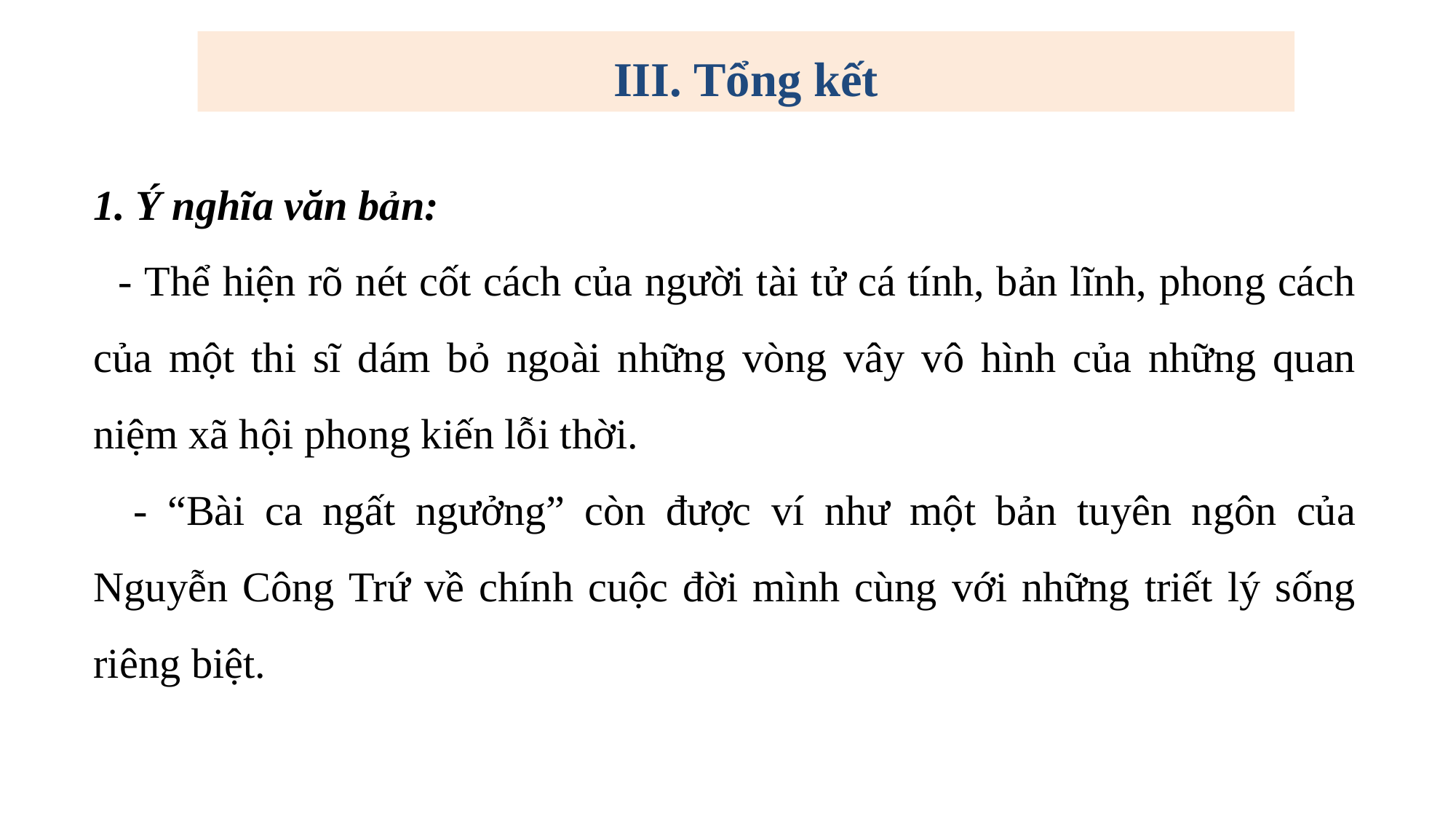

III. Tổng kết
1. Ý nghĩa văn bản:
  - Thể hiện rõ nét cốt cách của người tài tử cá tính, bản lĩnh, phong cách của một thi sĩ dám bỏ ngoài những vòng vây vô hình của những quan niệm xã hội phong kiến lỗi thời.
  - “Bài ca ngất ngưởng” còn được ví như một bản tuyên ngôn của Nguyễn Công Trứ về chính cuộc đời mình cùng với những triết lý sống riêng biệt.